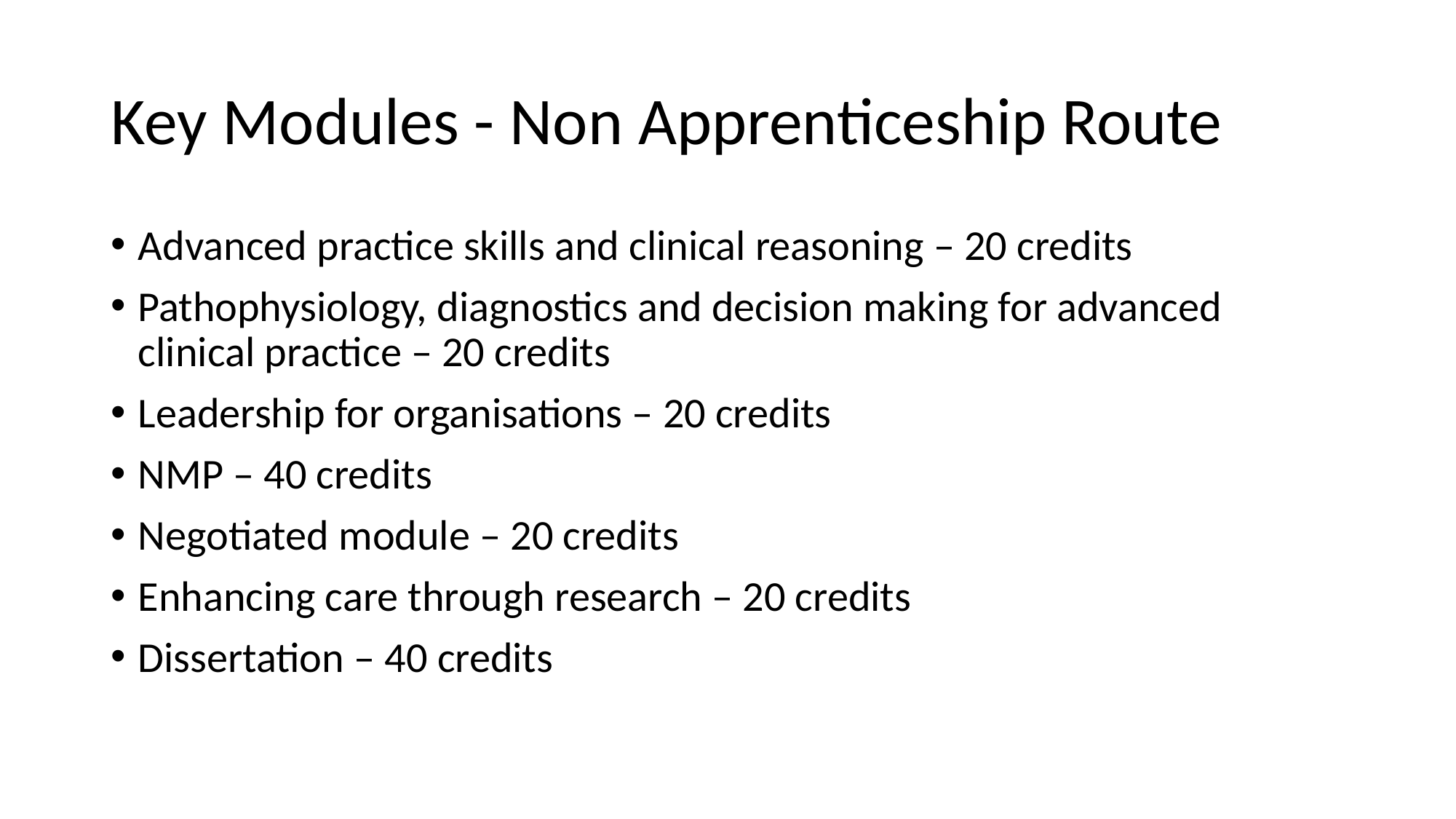

# Key Modules - Non Apprenticeship Route
Advanced practice skills and clinical reasoning – 20 credits
Pathophysiology, diagnostics and decision making for advanced clinical practice – 20 credits
Leadership for organisations – 20 credits
NMP – 40 credits
Negotiated module – 20 credits
Enhancing care through research – 20 credits
Dissertation – 40 credits